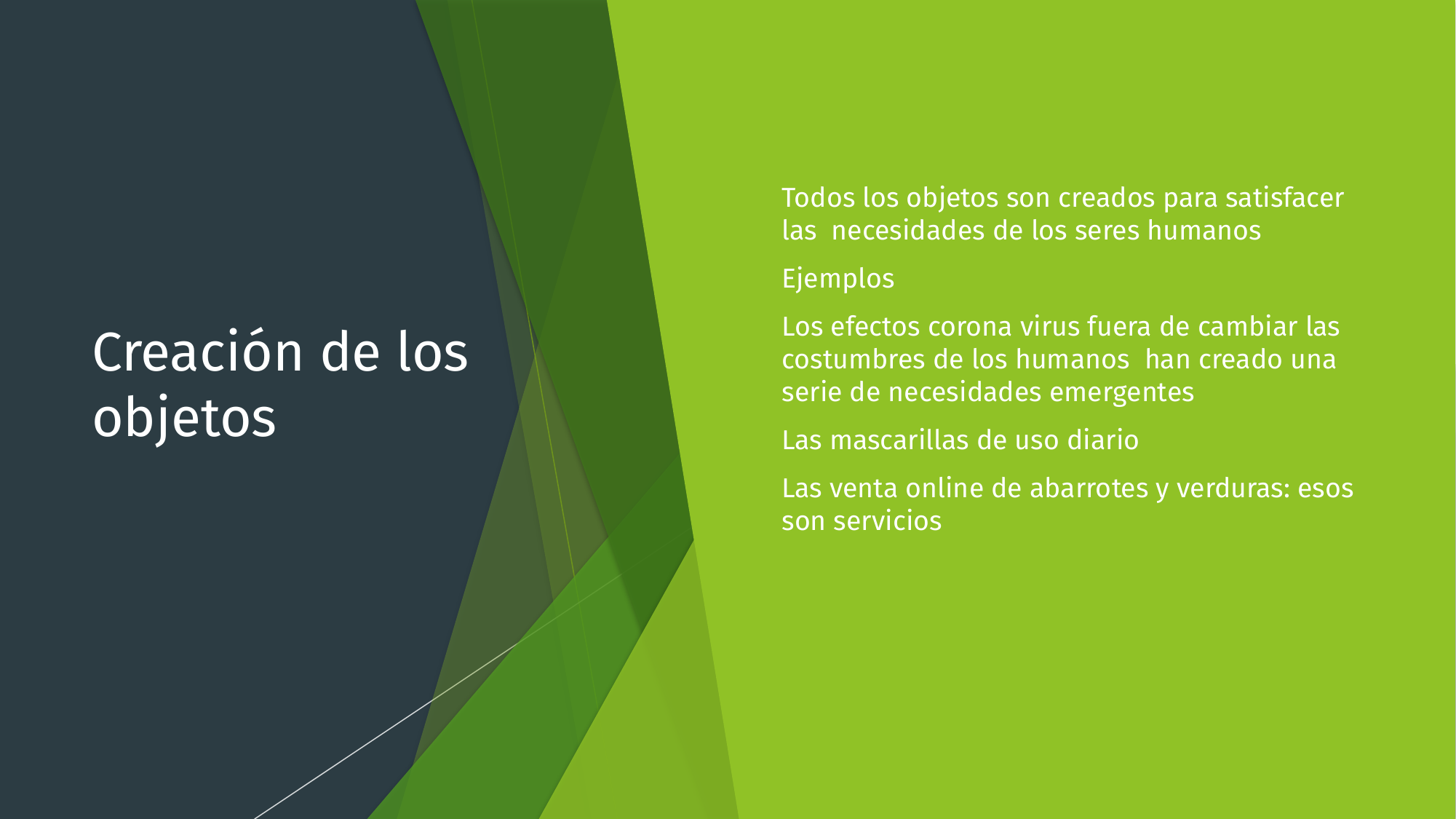

# Creación de los objetos
Todos los objetos son creados para satisfacer las  necesidades de los seres humanos
Ejemplos
Los efectos corona virus fuera de cambiar las costumbres de los humanos  han creado una serie de necesidades emergentes
Las mascarillas de uso diario
Las venta online de abarrotes y verduras: esos son servicios